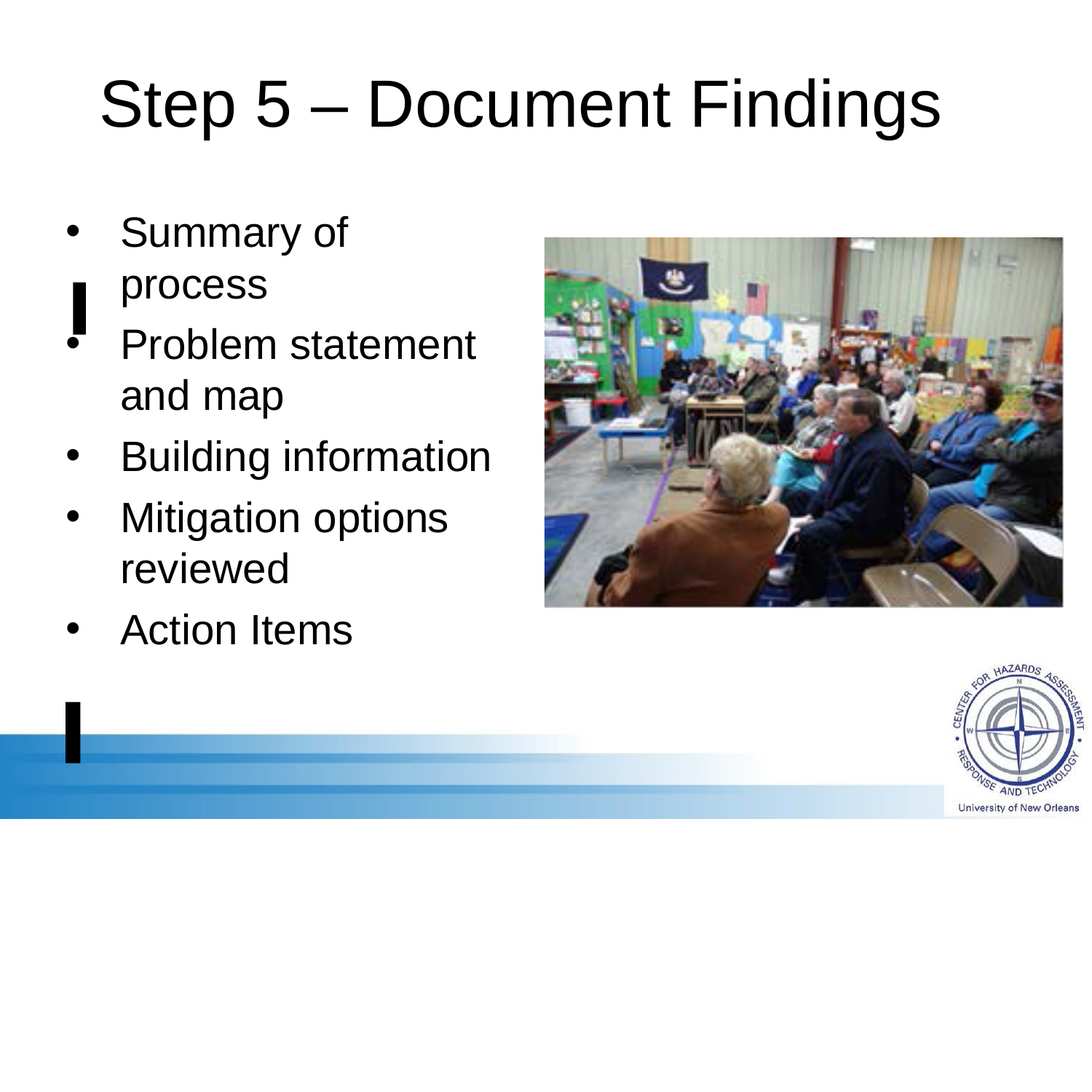

Step 5 – Document Findings
Summary of process

Problem statement and map

Building information

Mitigation options reviewed

Action Items